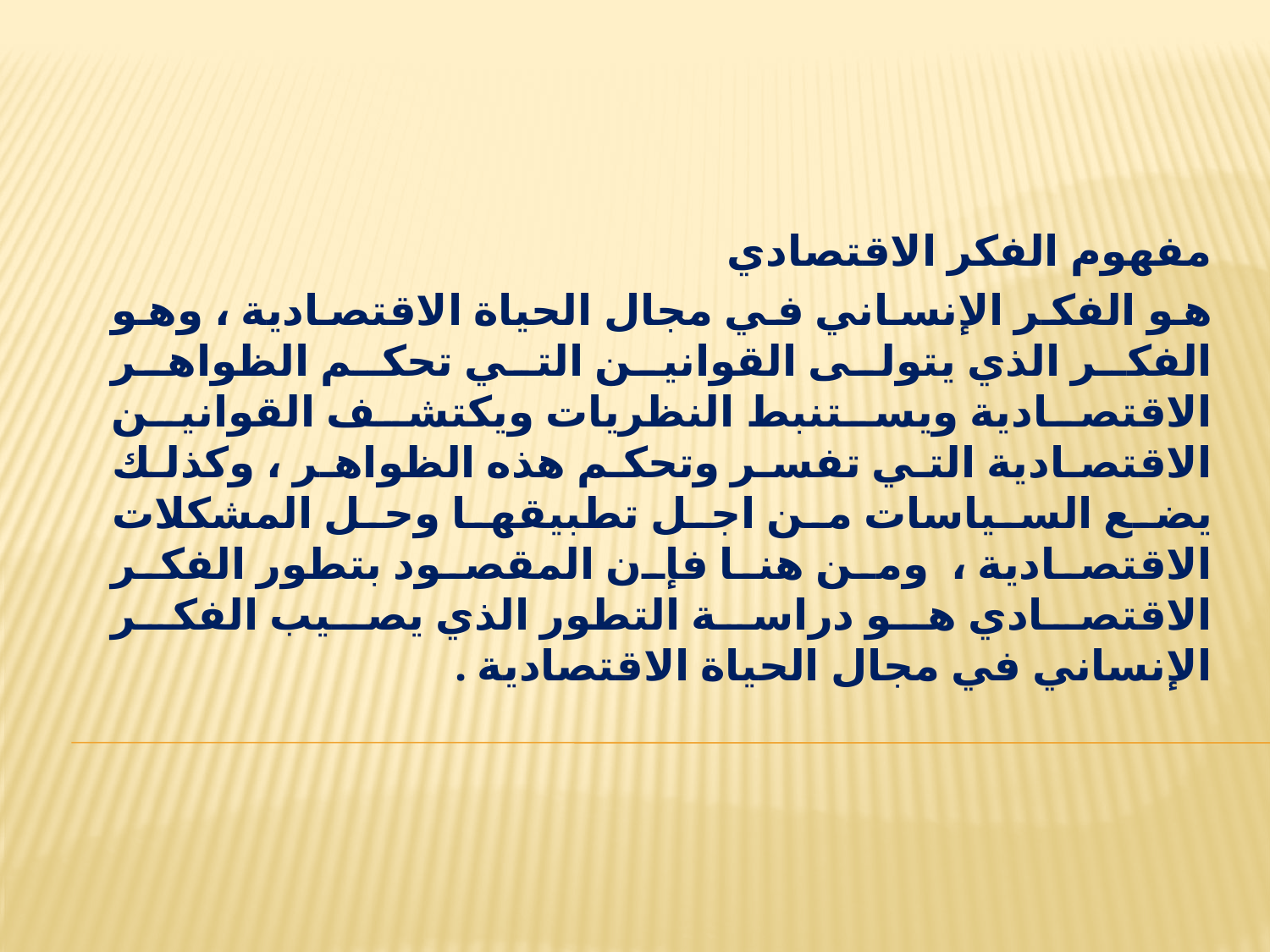

مفهوم الفكر الاقتصادي
هو الفكر الإنساني في مجال الحياة الاقتصادية ، وهو الفكر الذي يتولى القوانين التي تحكم الظواهر الاقتصادية ويستنبط النظريات ويكتشف القوانين الاقتصادية التي تفسر وتحكم هذه الظواهر ، وكذلك يضع السياسات من اجل تطبيقها وحل المشكلات الاقتصادية ،  ومن هنا فإن المقصود بتطور الفكر الاقتصادي هو دراسة التطور الذي يصيب الفكر الإنساني في مجال الحياة الاقتصادية .